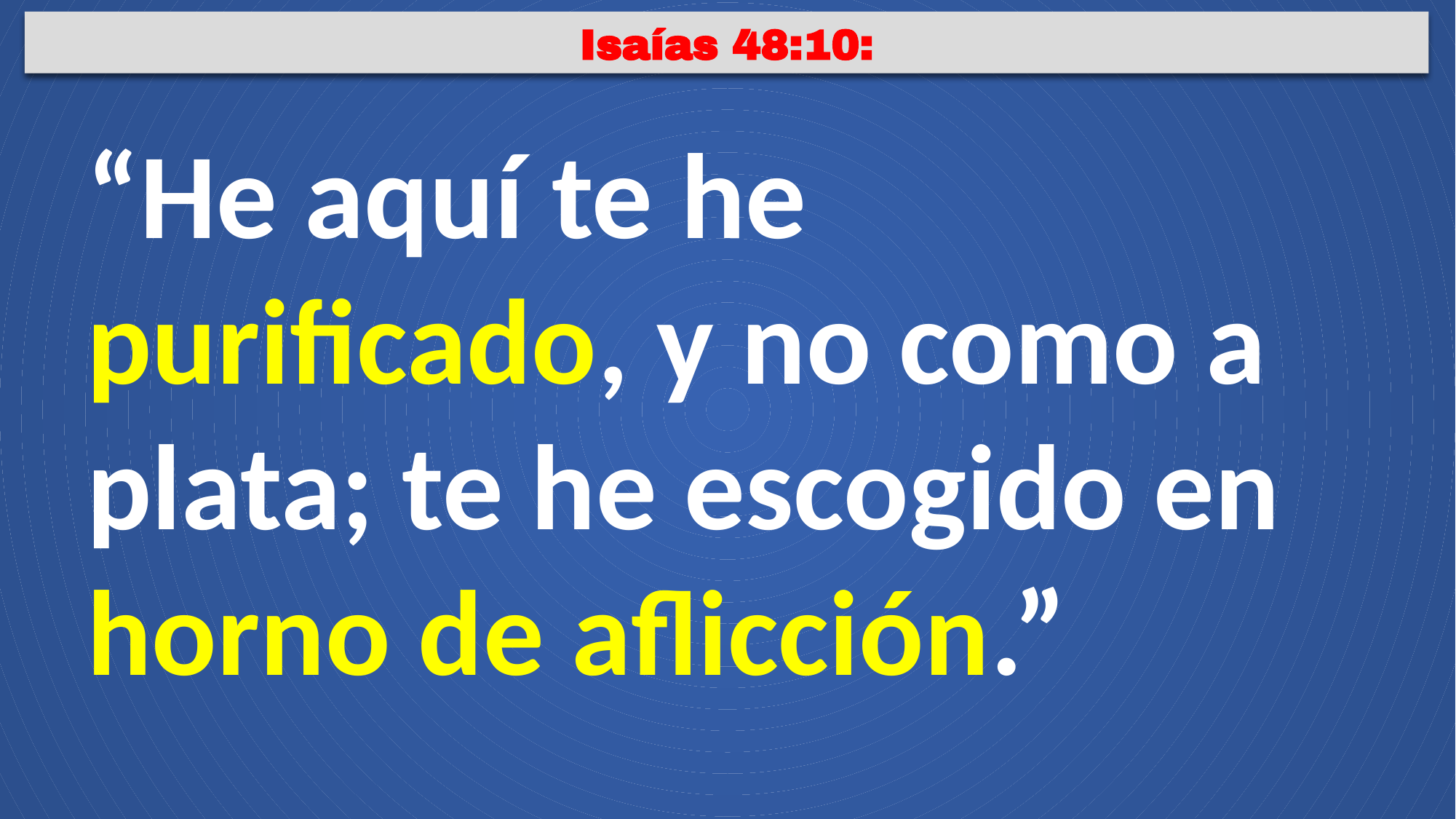

Isaías 48:10:
“He aquí te he purificado, y no como a plata; te he escogido en horno de aflicción.”